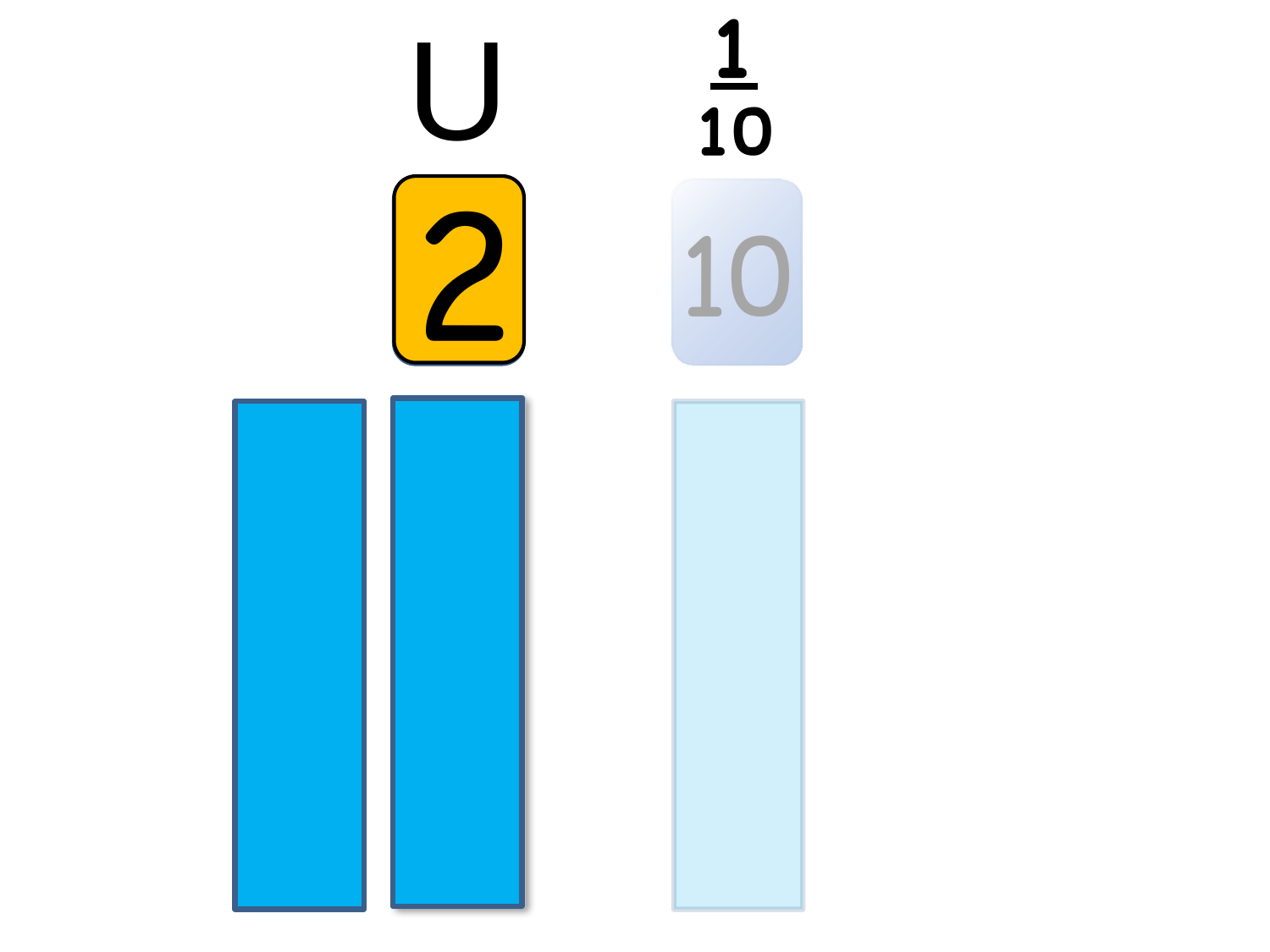

1
U
10

3
5
2
7
8
4
2
1
1
10
9
6